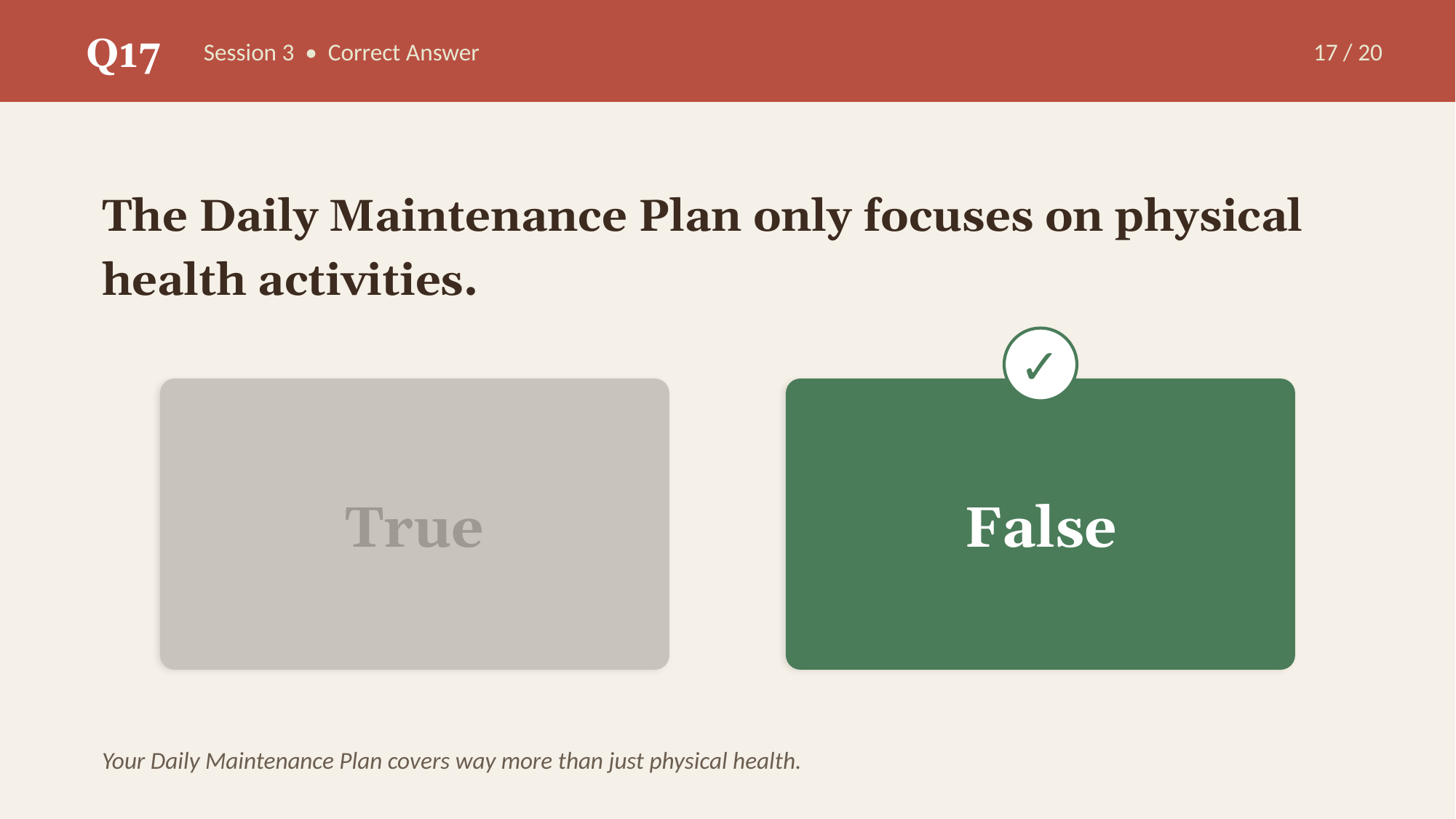

Q17
Session 3  •  Correct Answer
17 / 20
The Daily Maintenance Plan only focuses on physical health activities.
✓

True

False
Your Daily Maintenance Plan covers way more than just physical health.